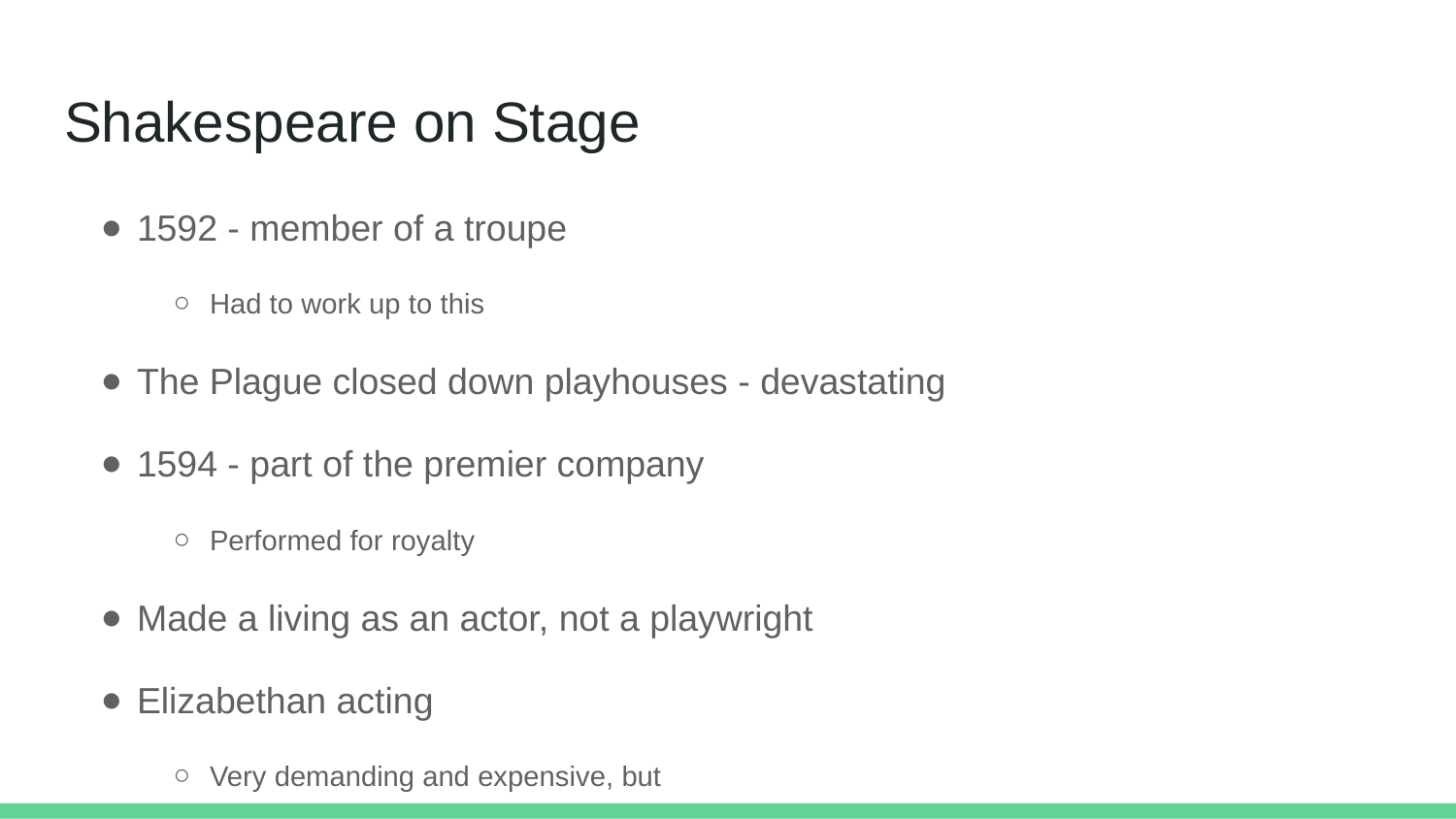

# Shakespeare on Stage
1592 - member of a troupe
Had to work up to this
The Plague closed down playhouses - devastating
1594 - part of the premier company
Performed for royalty
Made a living as an actor, not a playwright
Elizabethan acting
Very demanding and expensive, but
QE LOVED the stage